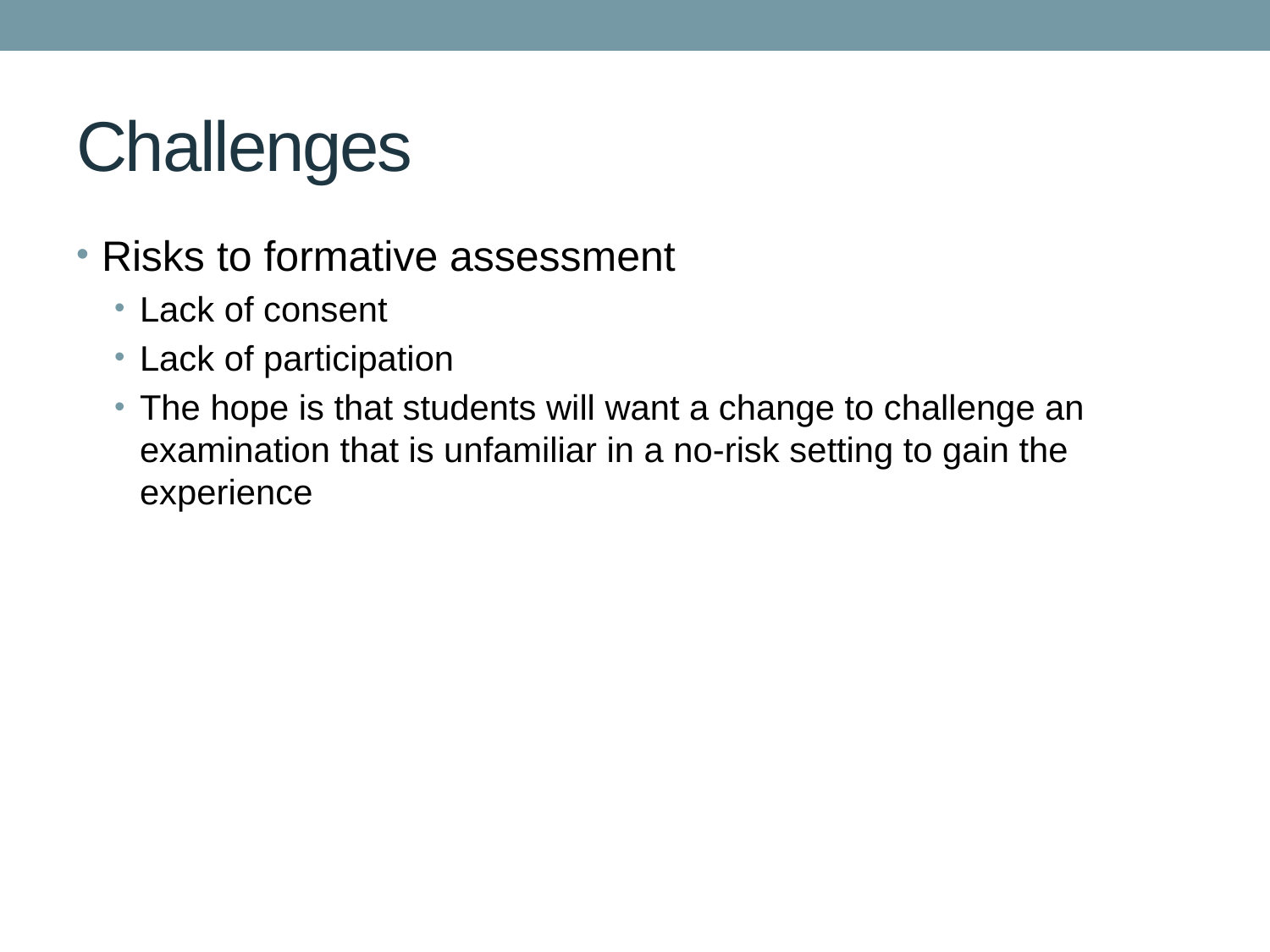

# Challenges
Risks to formative assessment
Lack of consent
Lack of participation
The hope is that students will want a change to challenge an examination that is unfamiliar in a no-risk setting to gain the experience